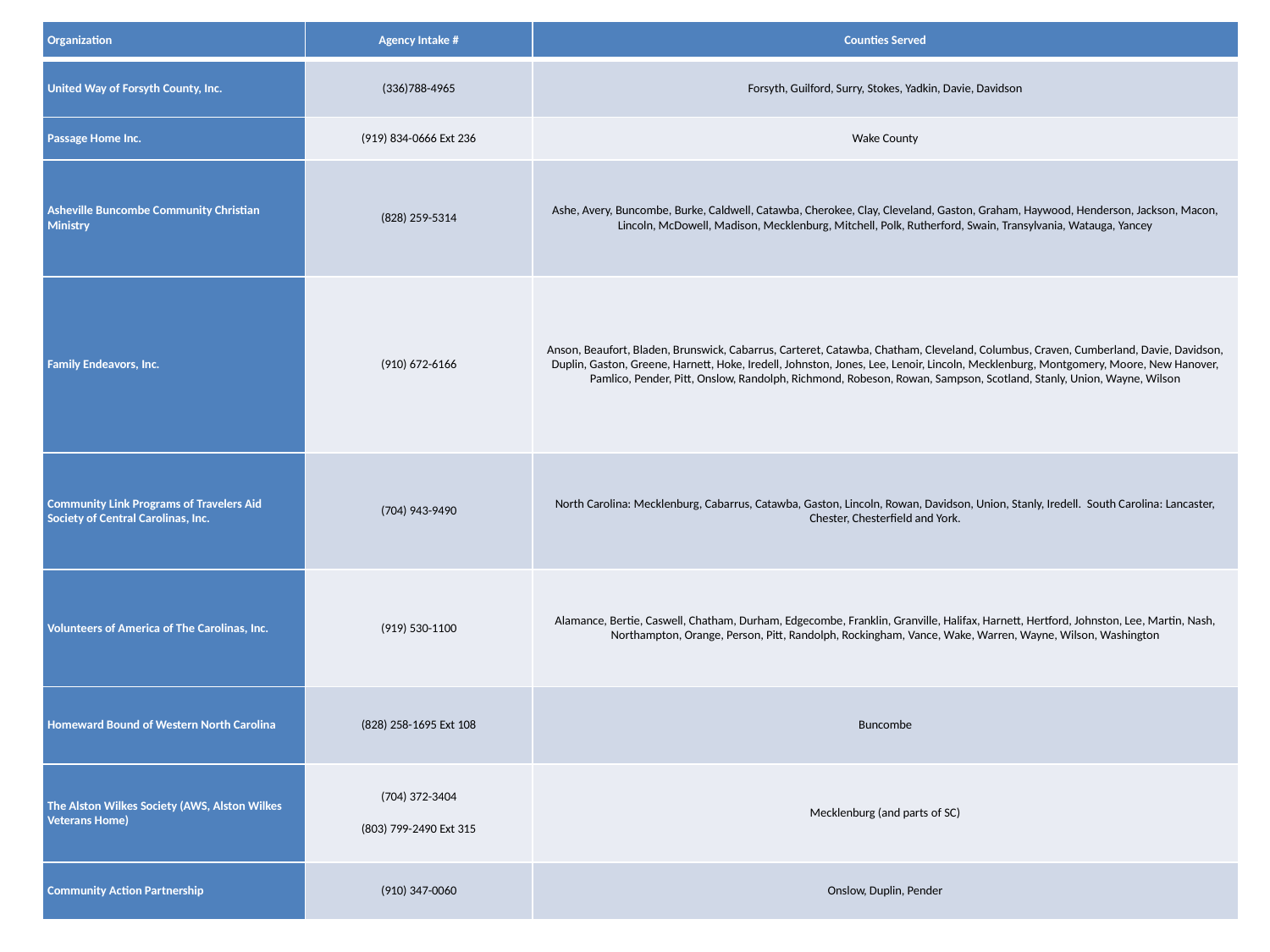

| Organization | Agency Intake # | Counties Served |
| --- | --- | --- |
| United Way of Forsyth County, Inc. | (336)788-4965 | Forsyth, Guilford, Surry, Stokes, Yadkin, Davie, Davidson |
| Passage Home Inc. | (919) 834-0666 Ext 236 | Wake County |
| Asheville Buncombe Community Christian Ministry | (828) 259-5314 | Ashe, Avery, Buncombe, Burke, Caldwell, Catawba, Cherokee, Clay, Cleveland, Gaston, Graham, Haywood, Henderson, Jackson, Macon, Lincoln, McDowell, Madison, Mecklenburg, Mitchell, Polk, Rutherford, Swain, Transylvania, Watauga, Yancey |
| Family Endeavors, Inc. | (910) 672-6166 | Anson, Beaufort, Bladen, Brunswick, Cabarrus, Carteret, Catawba, Chatham, Cleveland, Columbus, Craven, Cumberland, Davie, Davidson, Duplin, Gaston, Greene, Harnett, Hoke, Iredell, Johnston, Jones, Lee, Lenoir, Lincoln, Mecklenburg, Montgomery, Moore, New Hanover, Pamlico, Pender, Pitt, Onslow, Randolph, Richmond, Robeson, Rowan, Sampson, Scotland, Stanly, Union, Wayne, Wilson |
| Community Link Programs of Travelers Aid Society of Central Carolinas, Inc. | (704) 943-9490 | North Carolina: Mecklenburg, Cabarrus, Catawba, Gaston, Lincoln, Rowan, Davidson, Union, Stanly, Iredell. South Carolina: Lancaster, Chester, Chesterfield and York. |
| Volunteers of America of The Carolinas, Inc. | (919) 530-1100 | Alamance, Bertie, Caswell, Chatham, Durham, Edgecombe, Franklin, Granville, Halifax, Harnett, Hertford, Johnston, Lee, Martin, Nash, Northampton, Orange, Person, Pitt, Randolph, Rockingham, Vance, Wake, Warren, Wayne, Wilson, Washington |
| Homeward Bound of Western North Carolina | (828) 258-1695 Ext 108 | Buncombe |
| The Alston Wilkes Society (AWS, Alston Wilkes Veterans Home) | (704) 372-3404 (803) 799-2490 Ext 315 | Mecklenburg (and parts of SC) |
| Community Action Partnership | (910) 347-0060 | Onslow, Duplin, Pender |